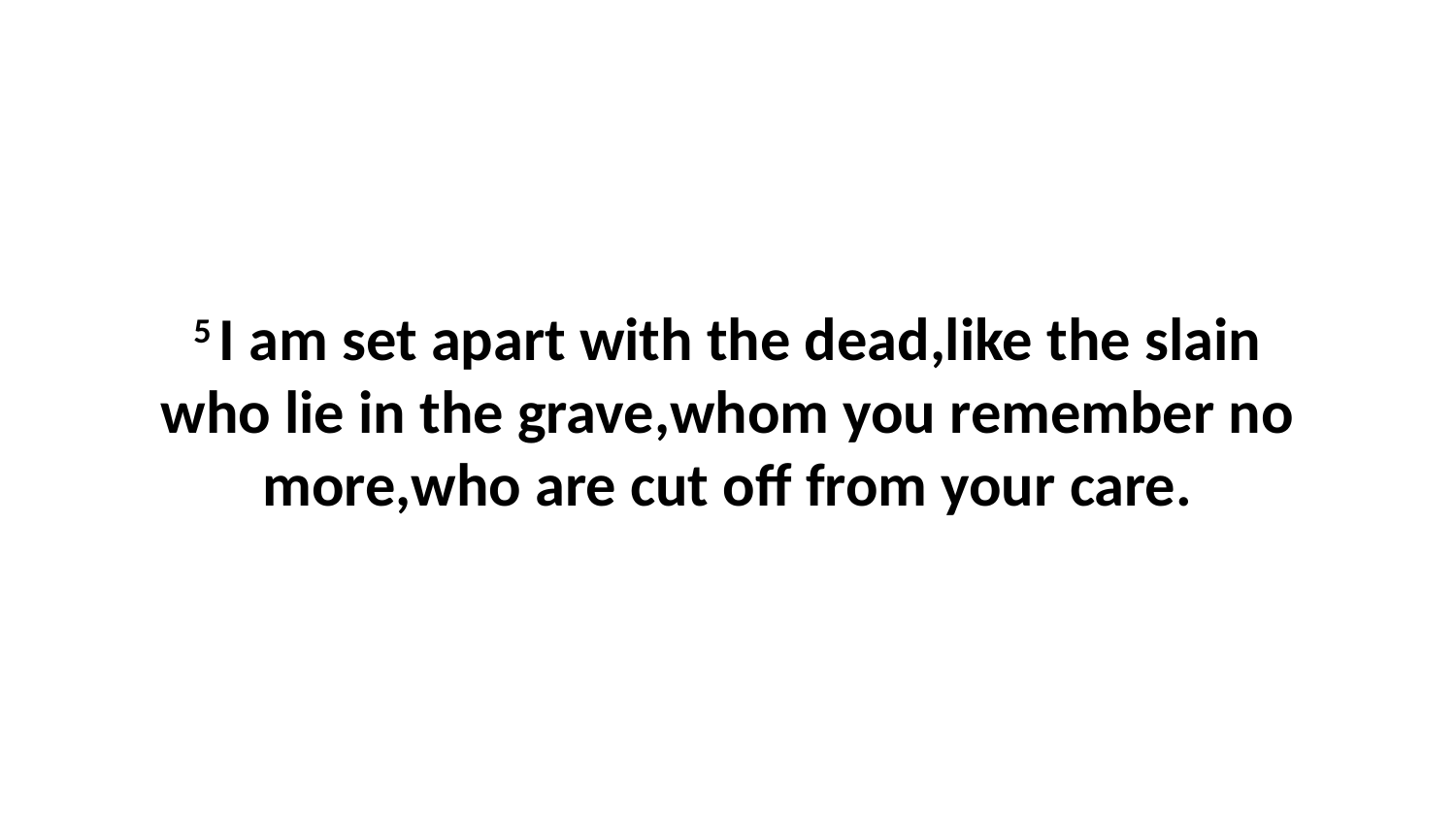

5 I am set apart with the dead,like the slain who lie in the grave,whom you remember no more,who are cut off from your care.